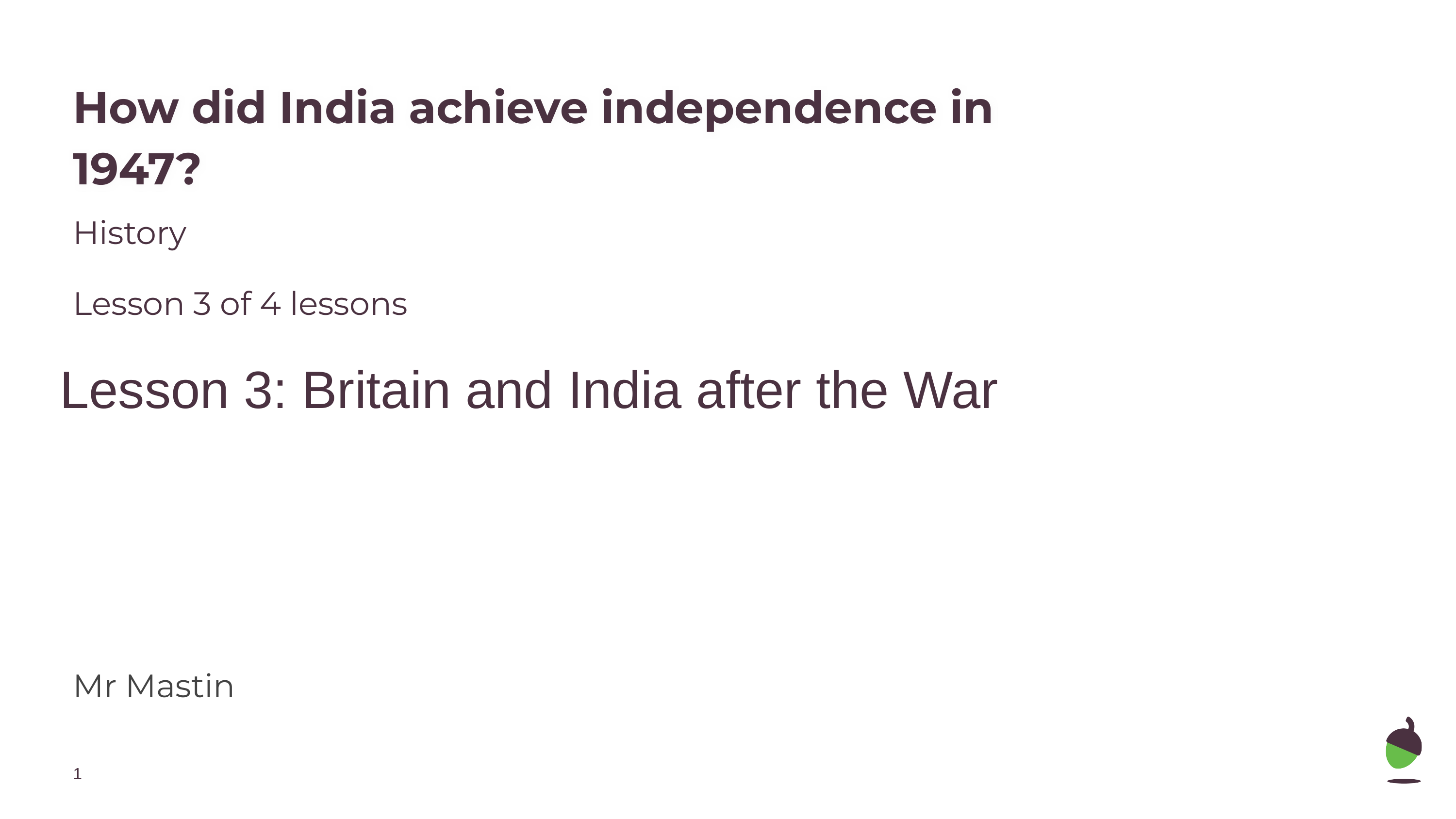

# How did India achieve independence in 1947?
History
Lesson 3 of 4 lessons
Lesson 3: Britain and India after the War
Mr Mastin
1